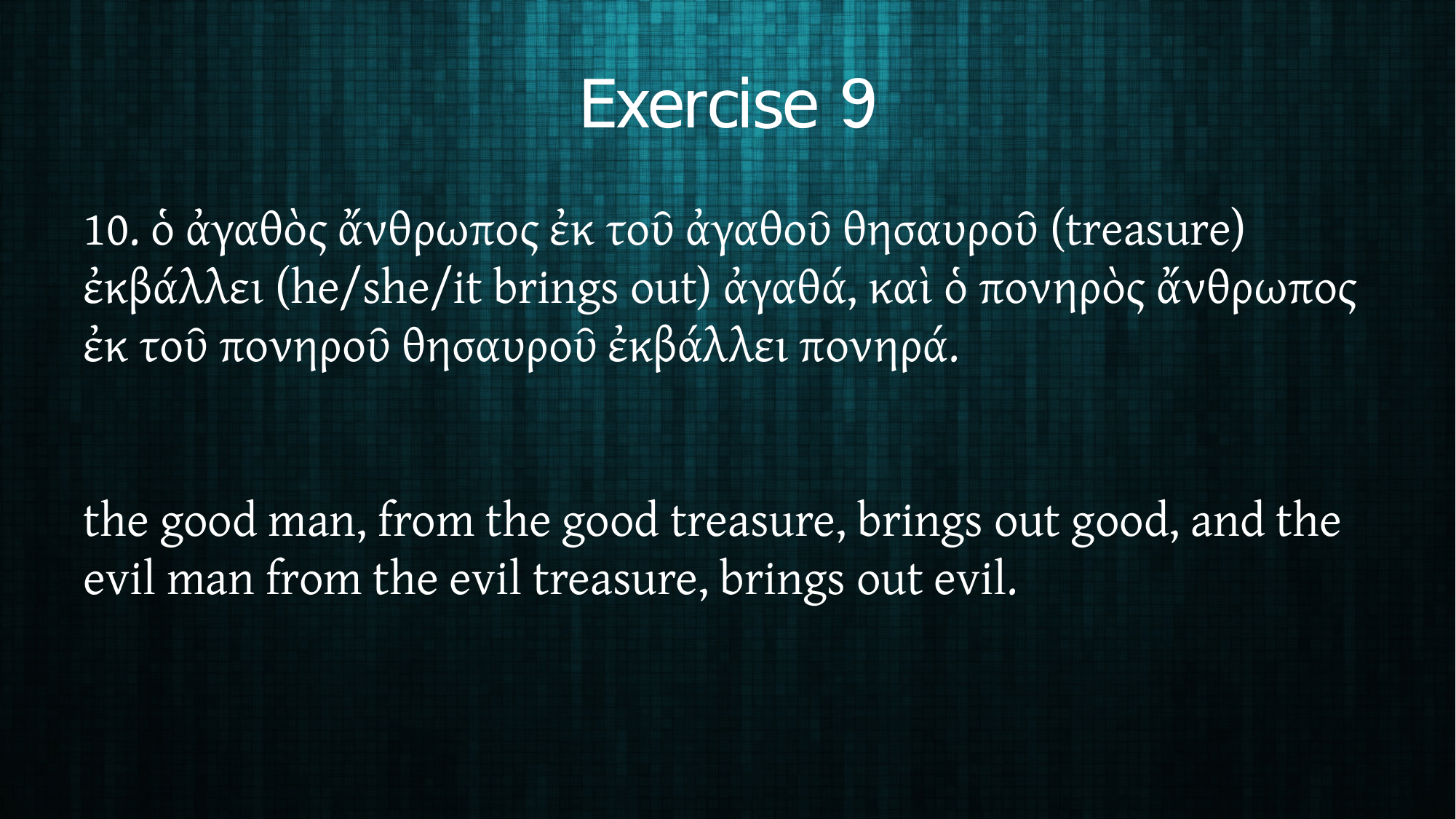

# Exercise 9
10. ὁ ἀγαθὸς ἄνθρωπος ἐκ τοῦ ἀγαθοῦ θησαυροῦ (treasure) ἐκβάλλει (he/she/it brings out) ἀγαθά, καὶ ὁ πονηρὸς ἄνθρωπος ἐκ τοῦ πονηροῦ θησαυροῦ ἐκβάλλει πονηρά.

the good man, from the good treasure, brings out good, and the evil man from the evil treasure, brings out evil.